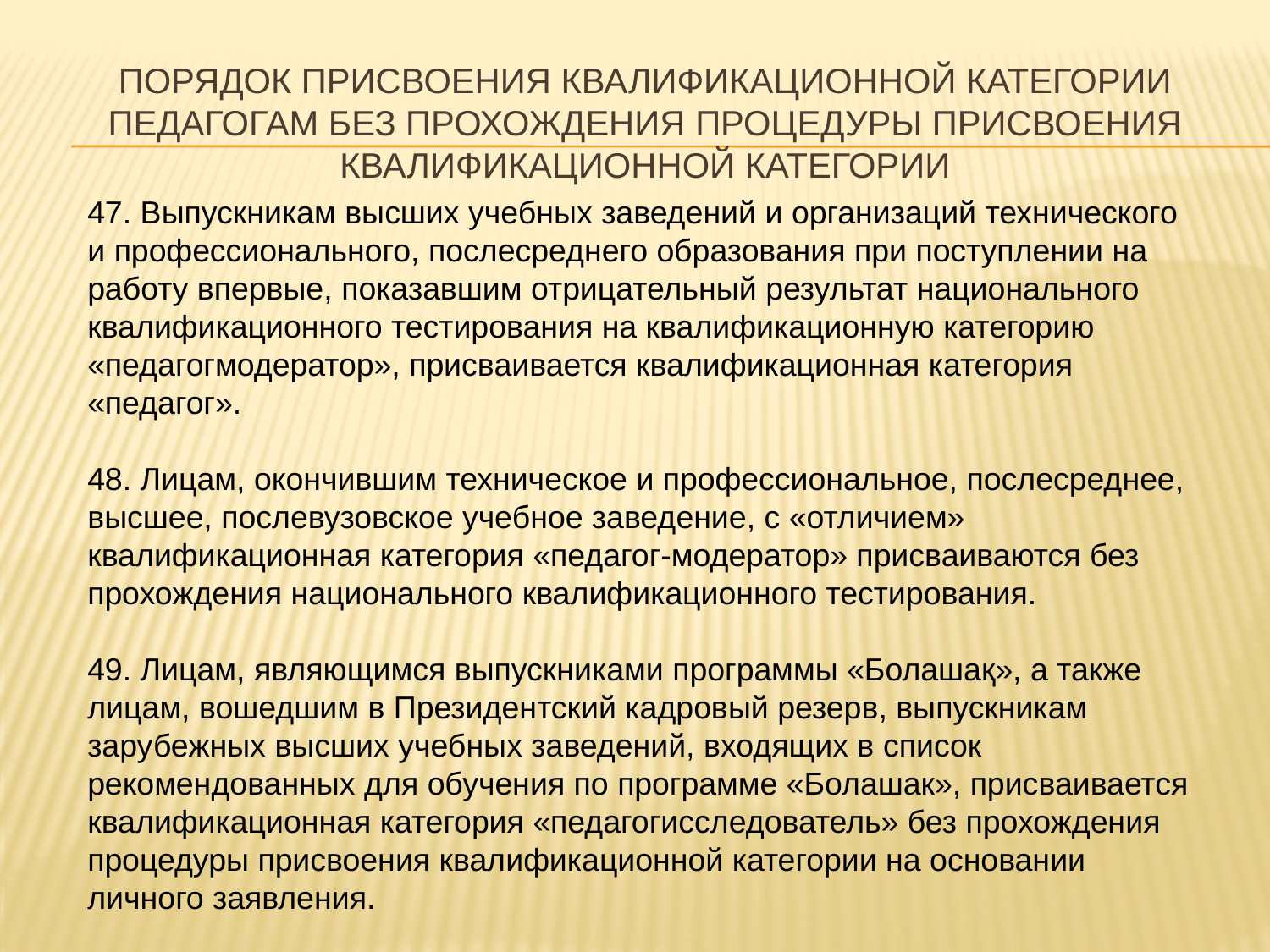

# Порядок присвоения квалификационной категории педагогам без прохождения процедуры присвоения квалификационной категории
47. Выпускникам высших учебных заведений и организаций технического и профессионального, послесреднего образования при поступлении на работу впервые, показавшим отрицательный результат национального квалификационного тестирования на квалификационную категорию «педагогмодератор», присваивается квалификационная категория «педагог».

48. Лицам, окончившим техническое и профессиональное, послесреднее, высшее, послевузовское учебное заведение, с «отличием» квалификационная категория «педагог-модератор» присваиваются без прохождения национального квалификационного тестирования.

49. Лицам, являющимся выпускниками программы «Болашақ», а также лицам, вошедшим в Президентский кадровый резерв, выпускникам зарубежных высших учебных заведений, входящих в список рекомендованных для обучения по программе «Болашак», присваивается квалификационная категория «педагогисследователь» без прохождения процедуры присвоения квалификационной категории на основании личного заявления.